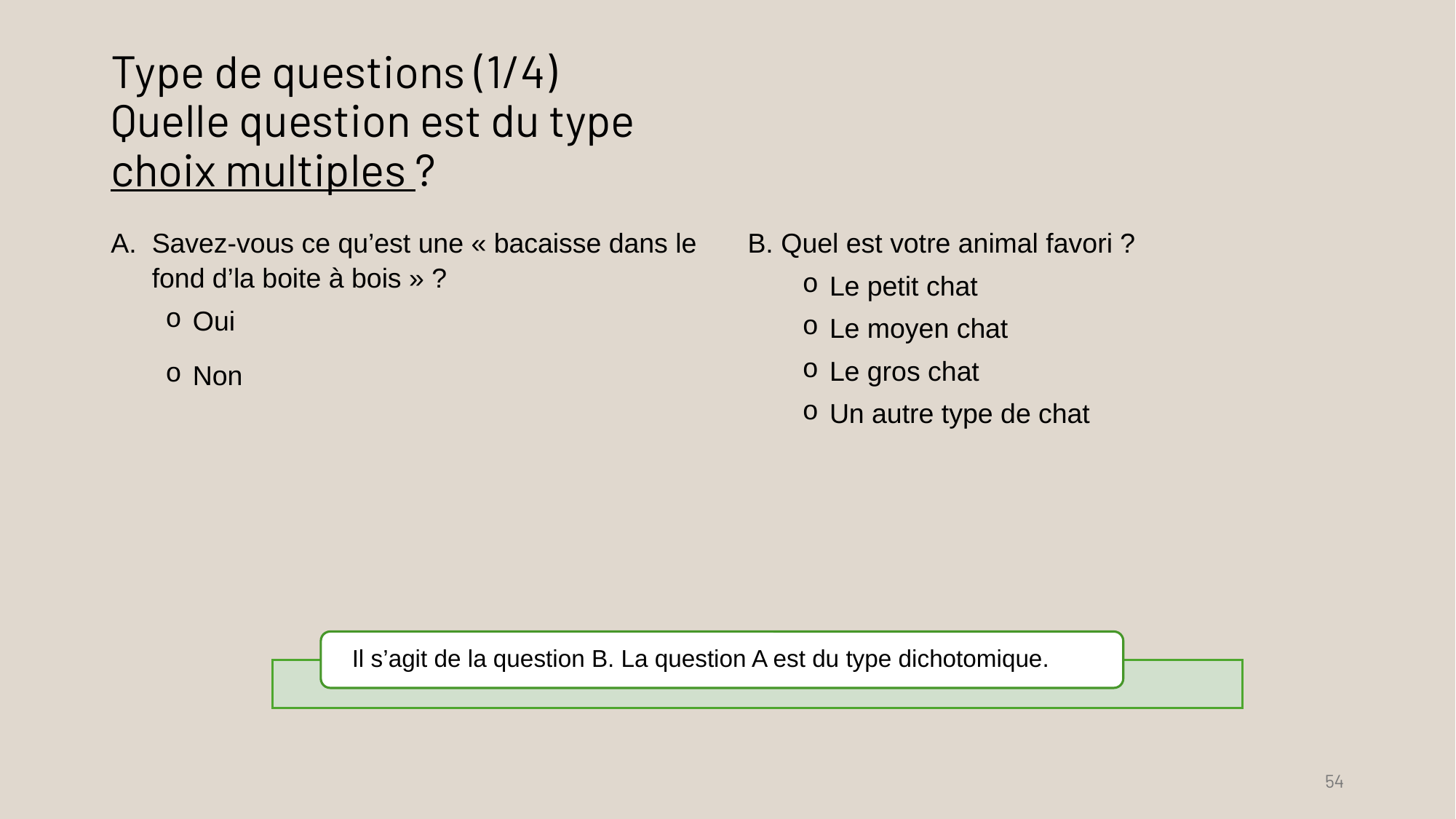

# Type de questions (1/4) Quelle question est du type choix multiples ?
Savez-vous ce qu’est une « bacaisse dans le fond d’la boite à bois » ?
Oui
Non

B. Quel est votre animal favori ?
Le petit chat
Le moyen chat
Le gros chat
Un autre type de chat

Il s’agit de la question B. La question A est du type dichotomique.
54